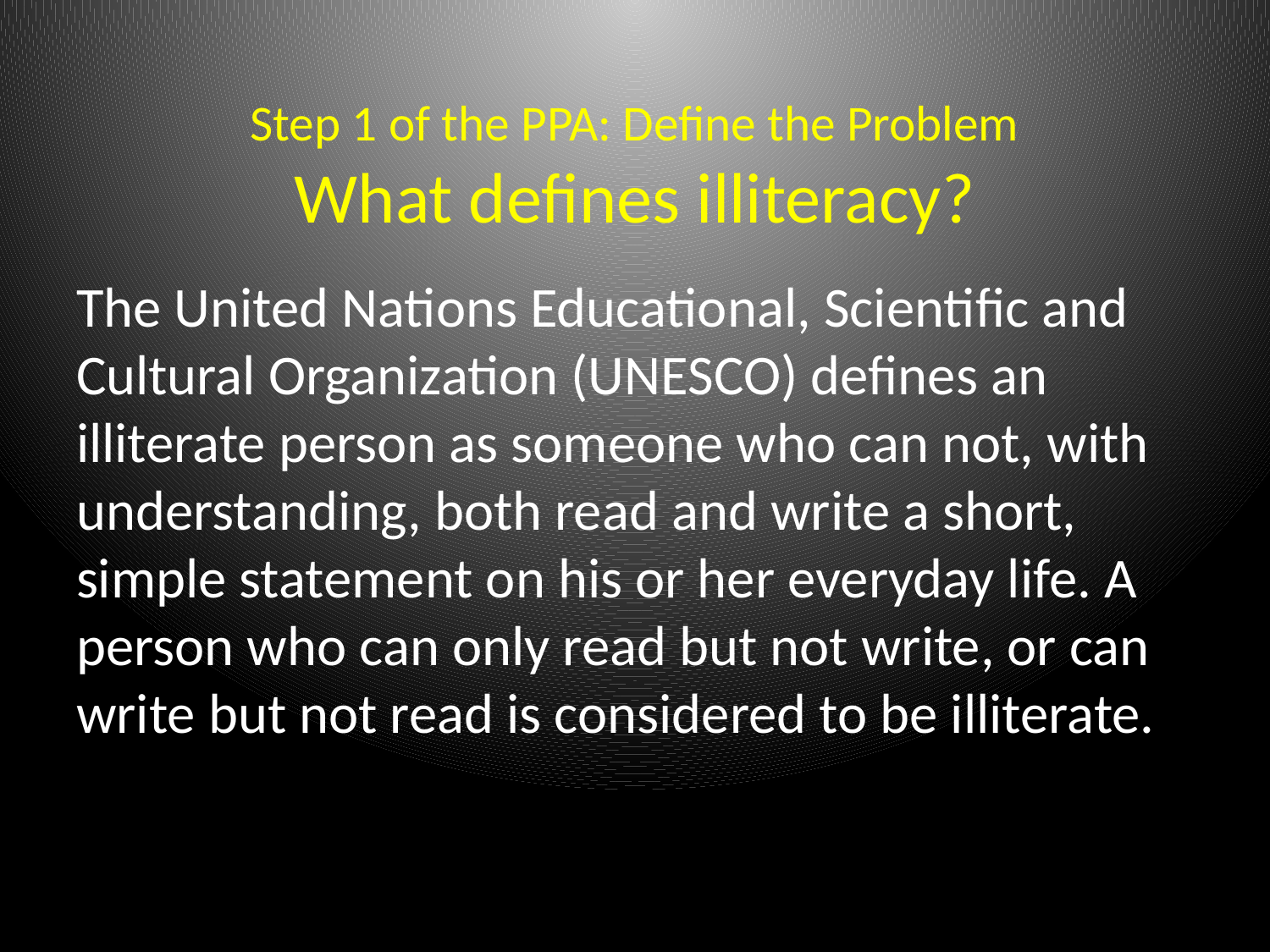

# Step 1 of the PPA: Define the Problem What defines illiteracy?
The United Nations Educational, Scientific and Cultural Organization (UNESCO) defines an illiterate person as someone who can not, with understanding, both read and write a short, simple statement on his or her everyday life. A person who can only read but not write, or can write but not read is considered to be illiterate.